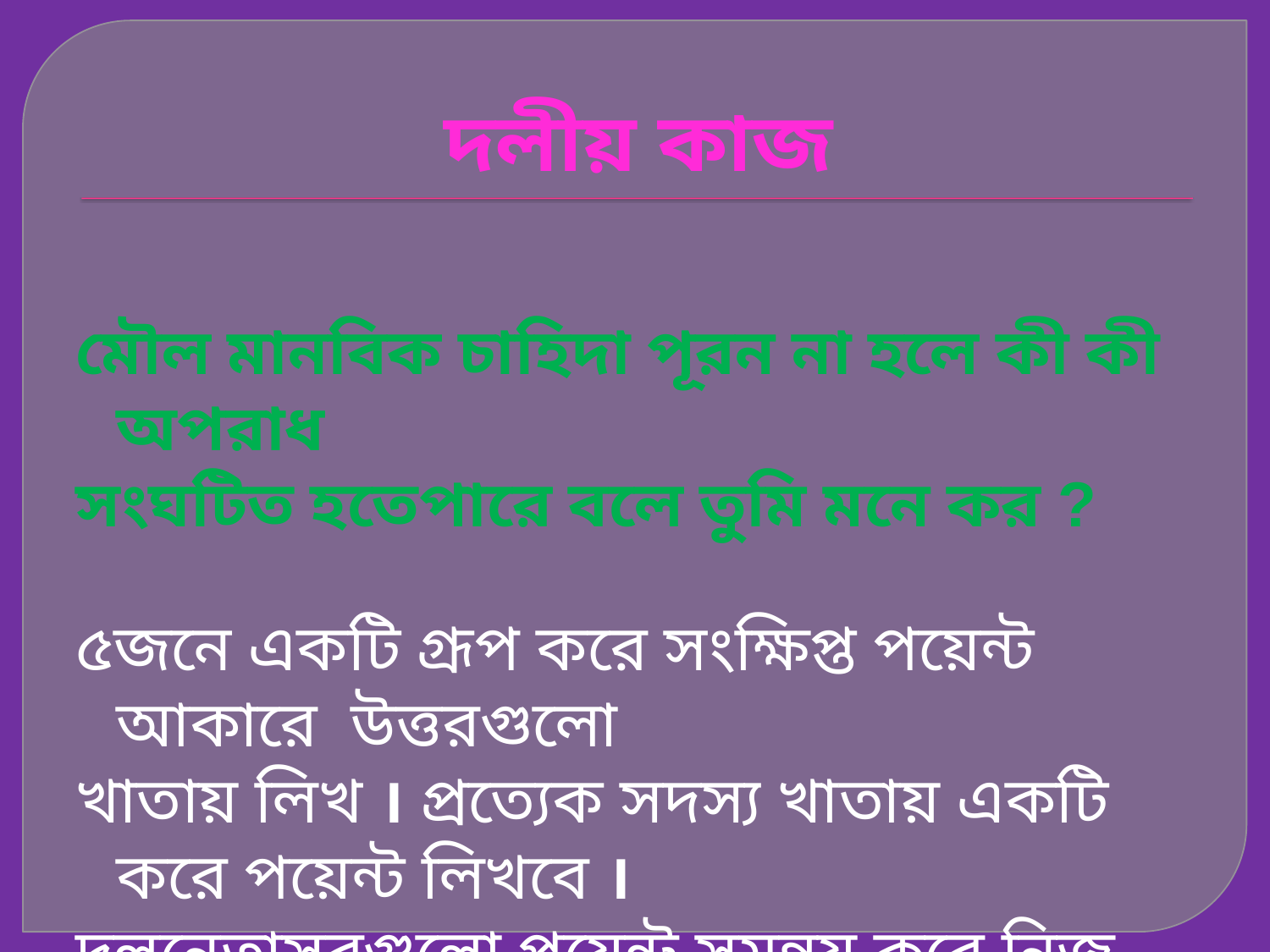

# দলীয় কাজ

মৌল মানবিক চাহিদা পূরন না হলে কী কী অপরাধ
সংঘটিত হতেপারে বলে তুমি মনে কর ?

৫জনে একটি গ্রূপ করে সংক্ষিপ্ত পয়েন্ট আকারে  উত্তরগুলো
খাতায় লিখ । প্রত্যেক সদস্য খাতায় একটি করে পয়েন্ট লিখবে ।
দলনেতাসবগুলো পয়েন্ট সমন্বয় করে নিজ খাতায় লিখে পড়ে
শোনাবে।